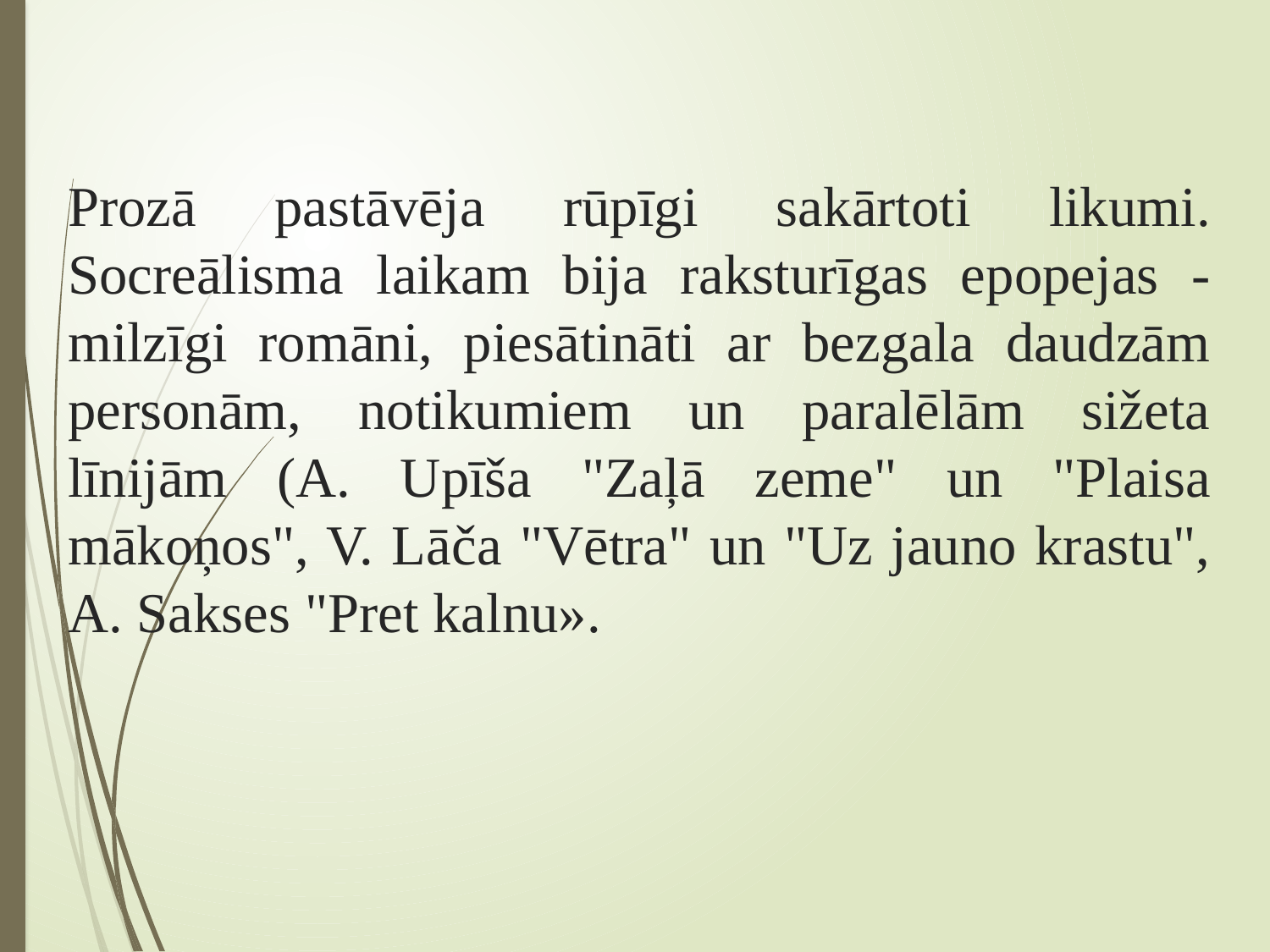

# Prozā pastāvēja rūpīgi sakārtoti likumi. Socreālisma laikam bija raksturīgas epopejas - milzīgi romāni, piesātināti ar bezgala daudzām personām, notikumiem un paralēlām sižeta līnijām (A. Upīša "Zaļā zeme" un "Plaisa mākoņos", V. Lāča "Vētra" un "Uz jauno krastu", A. Sakses "Pret kalnu».